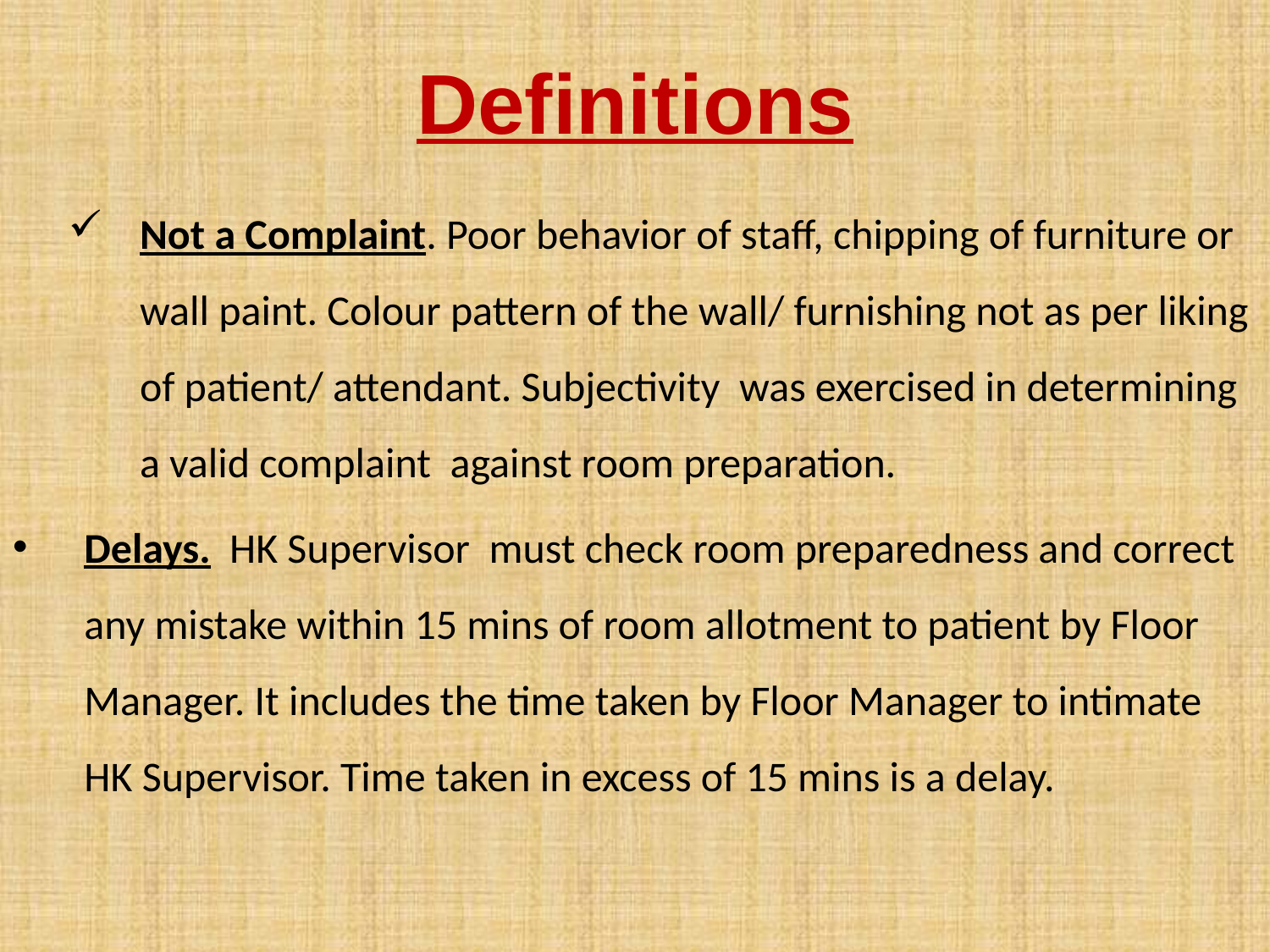

# Definitions

Not a Complaint. Poor behavior of staff, chipping of furniture or wall paint. Colour pattern of the wall/ furnishing not as per liking of patient/ attendant. Subjectivity  was exercised in determining  a valid complaint  against room preparation.
Delays.  HK Supervisor  must check room preparedness and correct any mistake within 15 mins of room allotment to patient by Floor Manager. It includes the time taken by Floor Manager to intimate HK Supervisor. Time taken in excess of 15 mins is a delay.